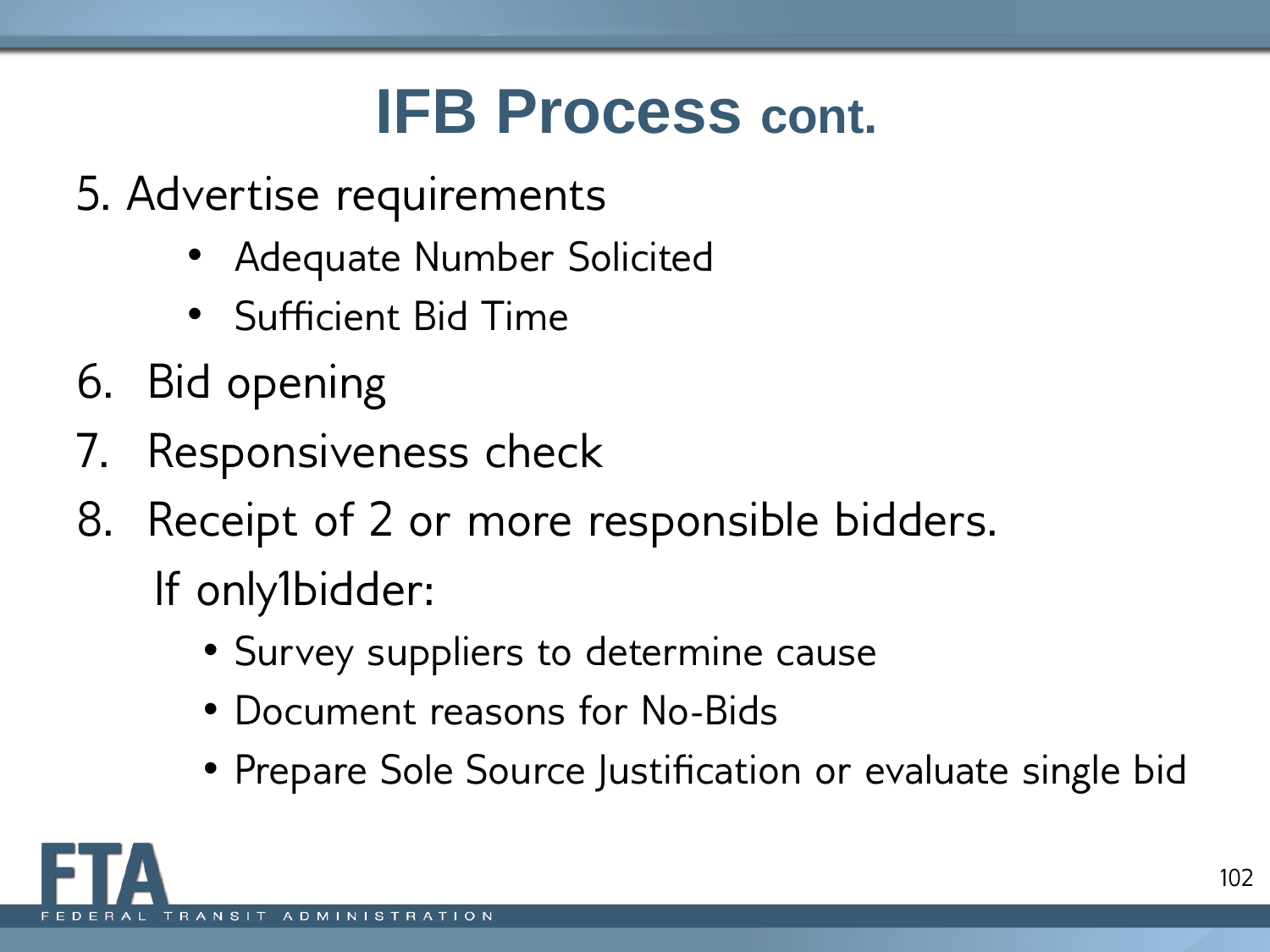

# IFB Process cont.
5. Advertise requirements
Adequate Number Solicited
Sufficient Bid Time
Bid opening
Responsiveness check
Receipt of 2 or more responsible bidders.
 If only1bidder:
Survey suppliers to determine cause
Document reasons for No-Bids
Prepare Sole Source Justification or evaluate single bid